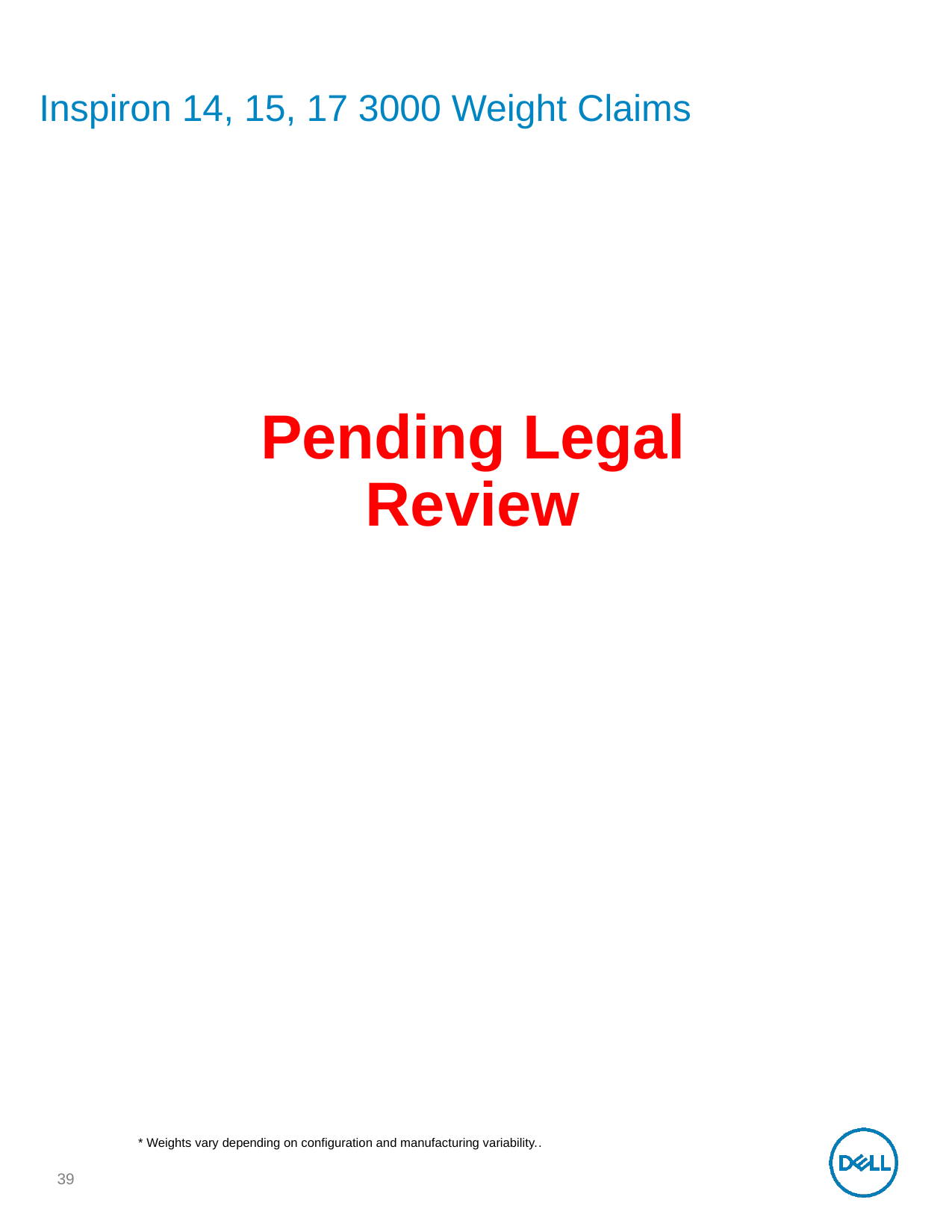

# Inspiron 14, 15, 17 3000 Weight Claims
Pending Legal Review

 * Weights vary depending on configuration and manufacturing variability..